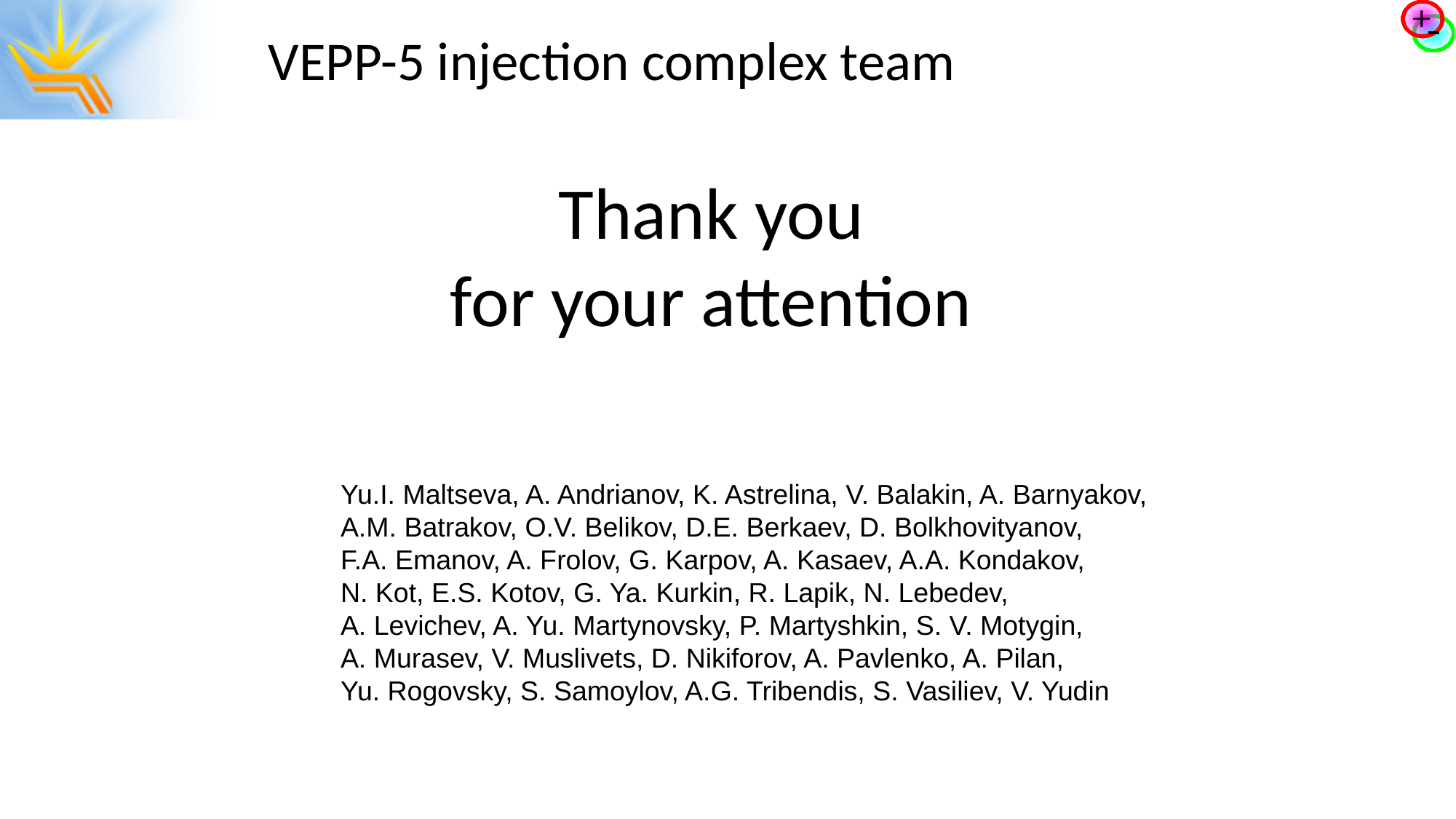

VEPP-5 injection complex team

Thank you
for your attention

Yu.I. Maltseva, A. Andrianov, K. Astrelina, V. Balakin, A. Barnyakov,
A.M. Batrakov, O.V. Belikov, D.E. Berkaev, D. Bolkhovityanov,
F.A. Emanov, A. Frolov, G. Karpov, A. Kasaev, A.A. Kondakov,
N. Kot, E.S. Kotov, G. Ya. Kurkin, R. Lapik, N. Lebedev,
A. Levichev, A. Yu. Martynovsky, P. Martyshkin, S. V. Motygin,
A. Murasev, V. Muslivets, D. Nikiforov, A. Pavlenko, A. Pilan,
Yu. Rogovsky, S. Samoylov, A.G. Tribendis, S. Vasiliev, V. Yudin